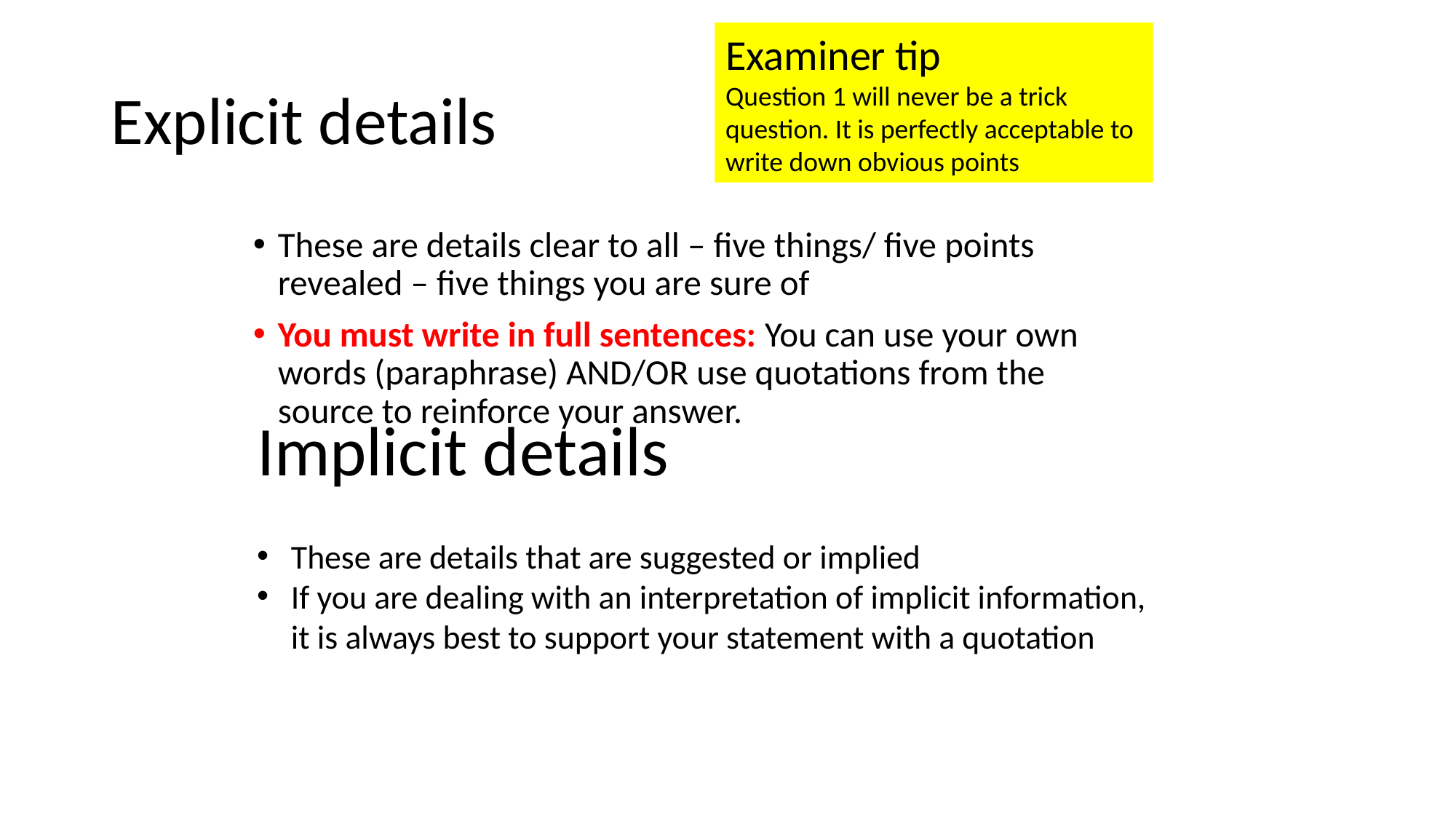

Examiner tip
Question 1 will never be a trick question. It is perfectly acceptable to write down obvious points
# Explicit details
These are details clear to all – five things/ five points revealed – five things you are sure of
You must write in full sentences: You can use your own words (paraphrase) AND/OR use quotations from the source to reinforce your answer.
Implicit details
These are details that are suggested or implied
If you are dealing with an interpretation of implicit information, it is always best to support your statement with a quotation